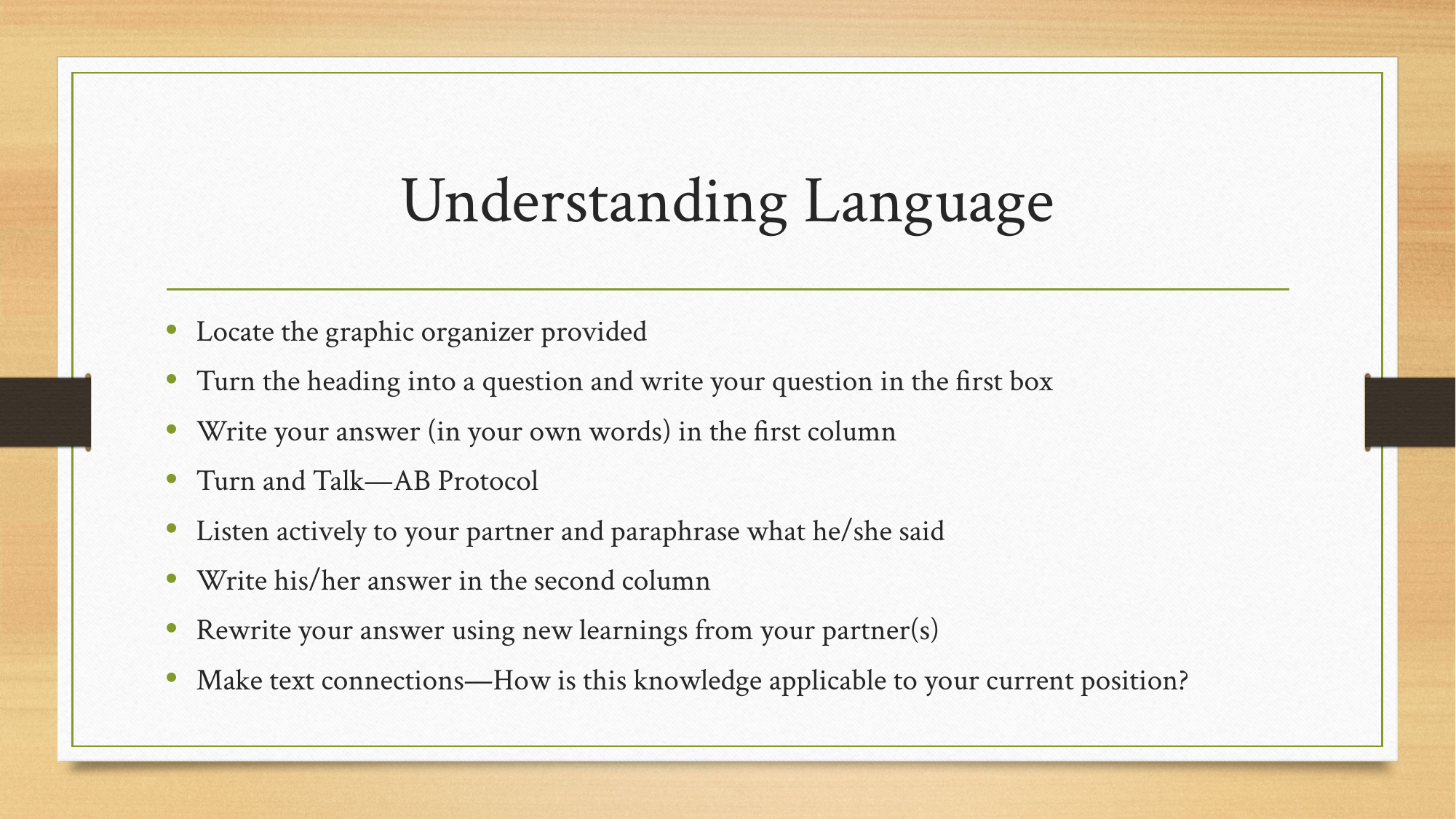

# Understanding Language
Locate the graphic organizer provided
Turn the heading into a question and write your question in the first box
Write your answer (in your own words) in the first column
Turn and Talk—AB Protocol
Listen actively to your partner and paraphrase what he/she said
Write his/her answer in the second column
Rewrite your answer using new learnings from your partner(s)
Make text connections—How is this knowledge applicable to your current position?